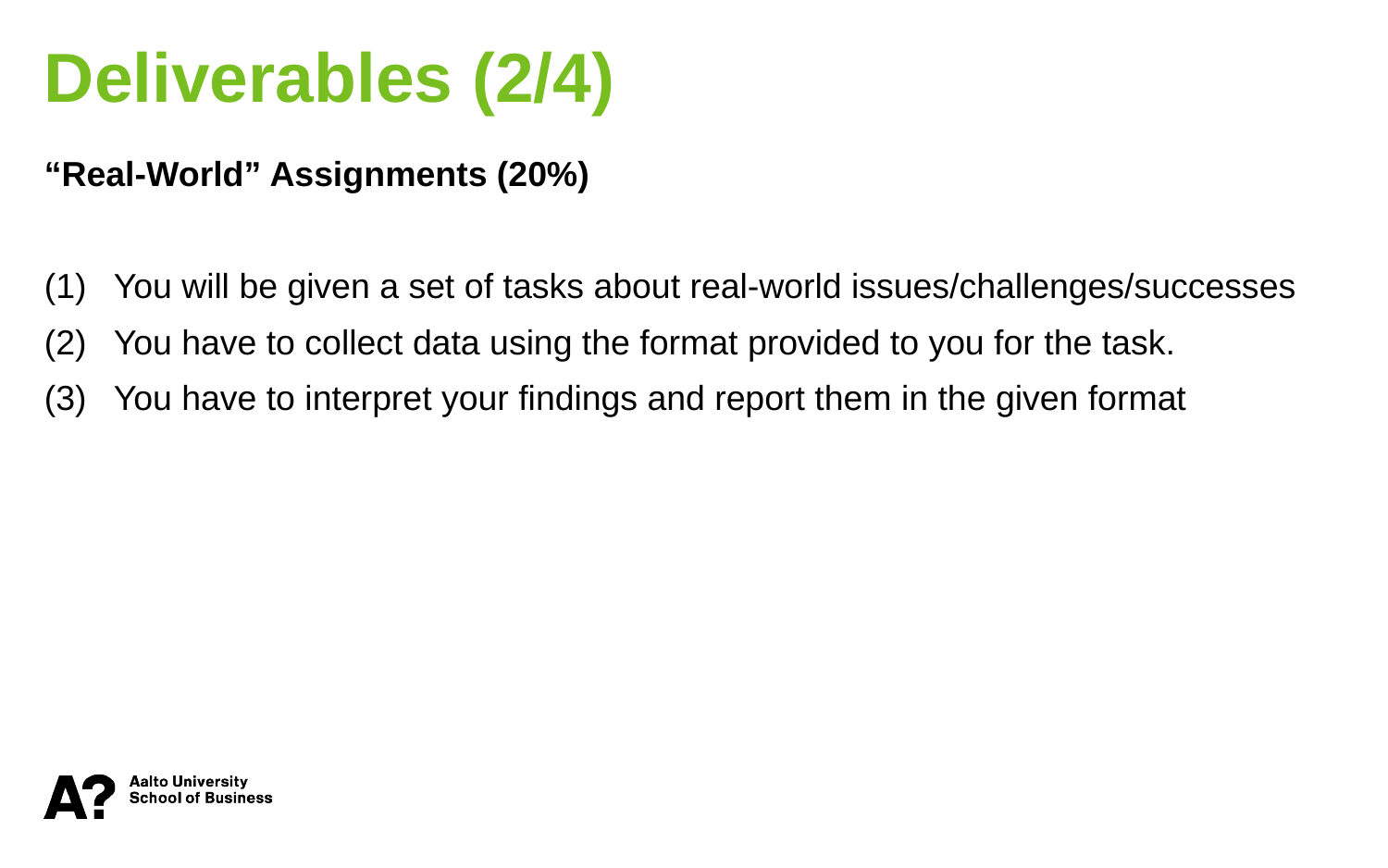

Deliverables (2/4)
“Real-World” Assignments (20%)

You will be given a set of tasks about real-world issues/challenges/successes
You have to collect data using the format provided to you for the task.
You have to interpret your findings and report them in the given format